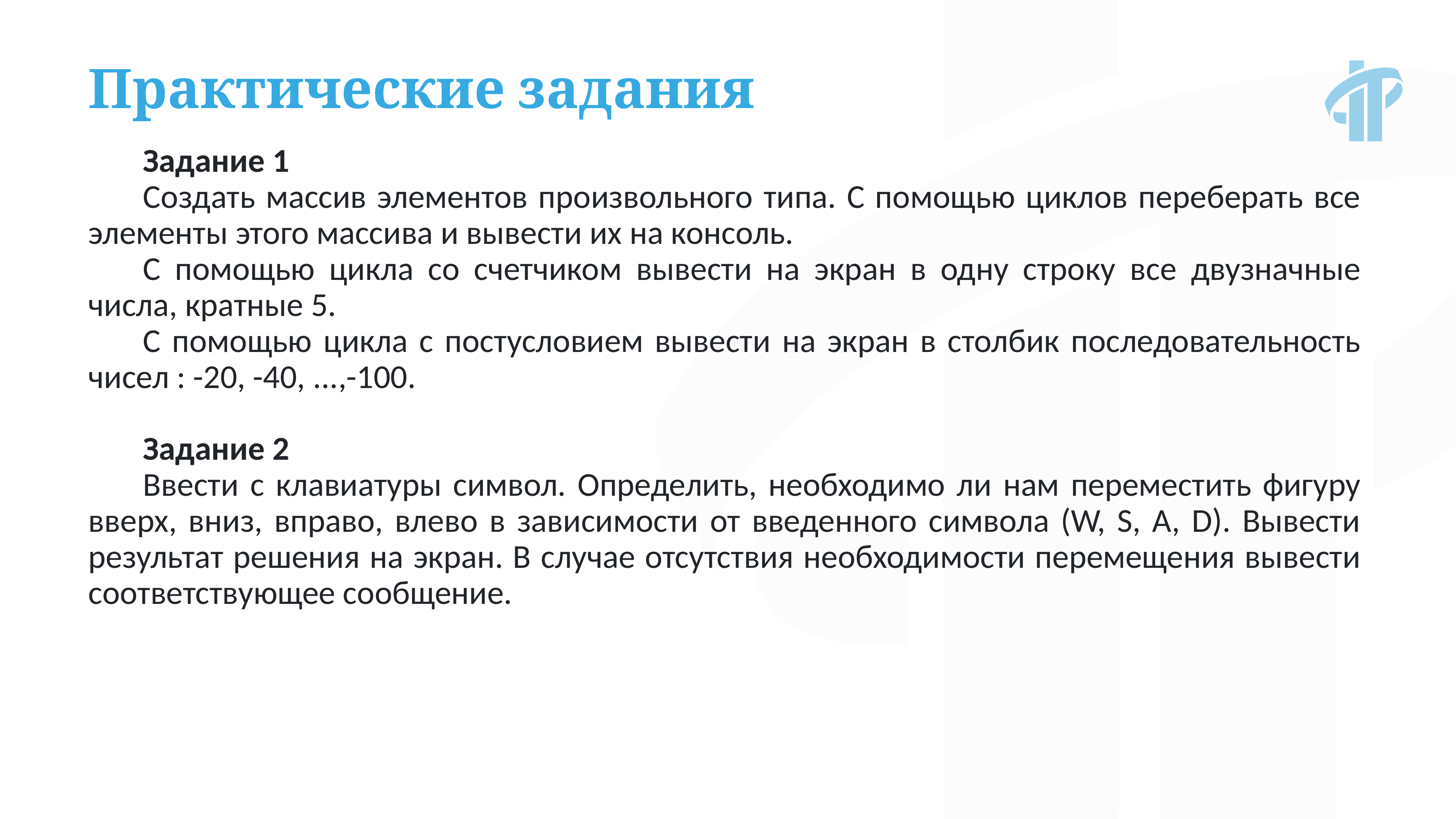

Практические задания
Задание 1
Создать массив элементов произвольного типа. С помощью циклов переберать все элементы этого массива и вывести их на консоль.
С помощью цикла со счетчиком вывести на экран в одну строку все двузначные числа, кратные 5.
С помощью цикла с постусловием вывести на экран в столбик последовательность чисел : -20, -40, ...,-100.

Задание 2
Ввести с клавиатуры символ. Определить, необходимо ли нам переместить фигуру вверх, вниз, вправо, влево в зависимости от введенного символа (W, S, A, D). Вывести результат решения на экран. В случае отсутствия необходимости перемещения вывести соответствующее сообщение.